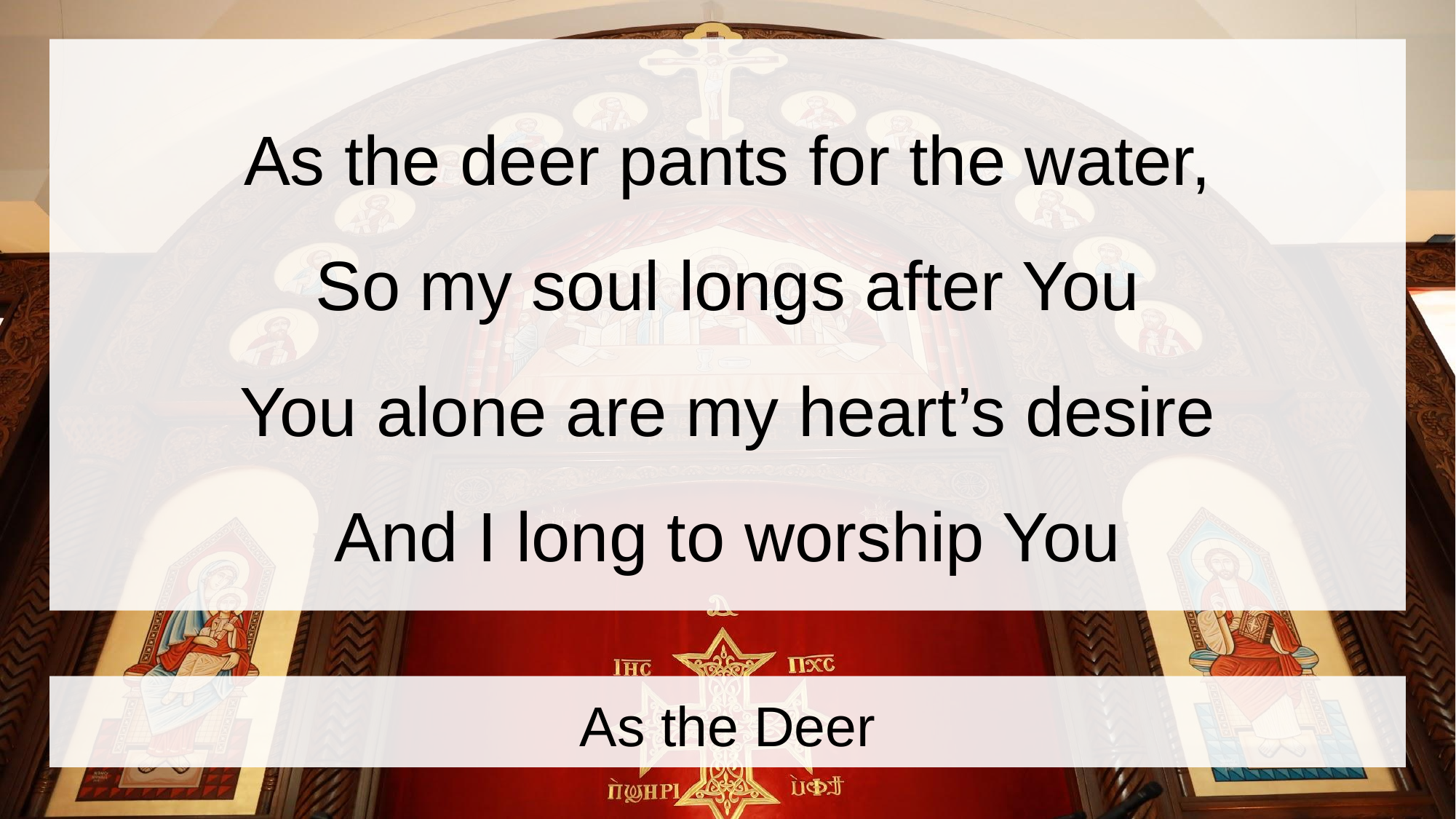

As the deer pants for the water,
So my soul longs after You
You alone are my heart’s desire
And I long to worship You
# As the Deer